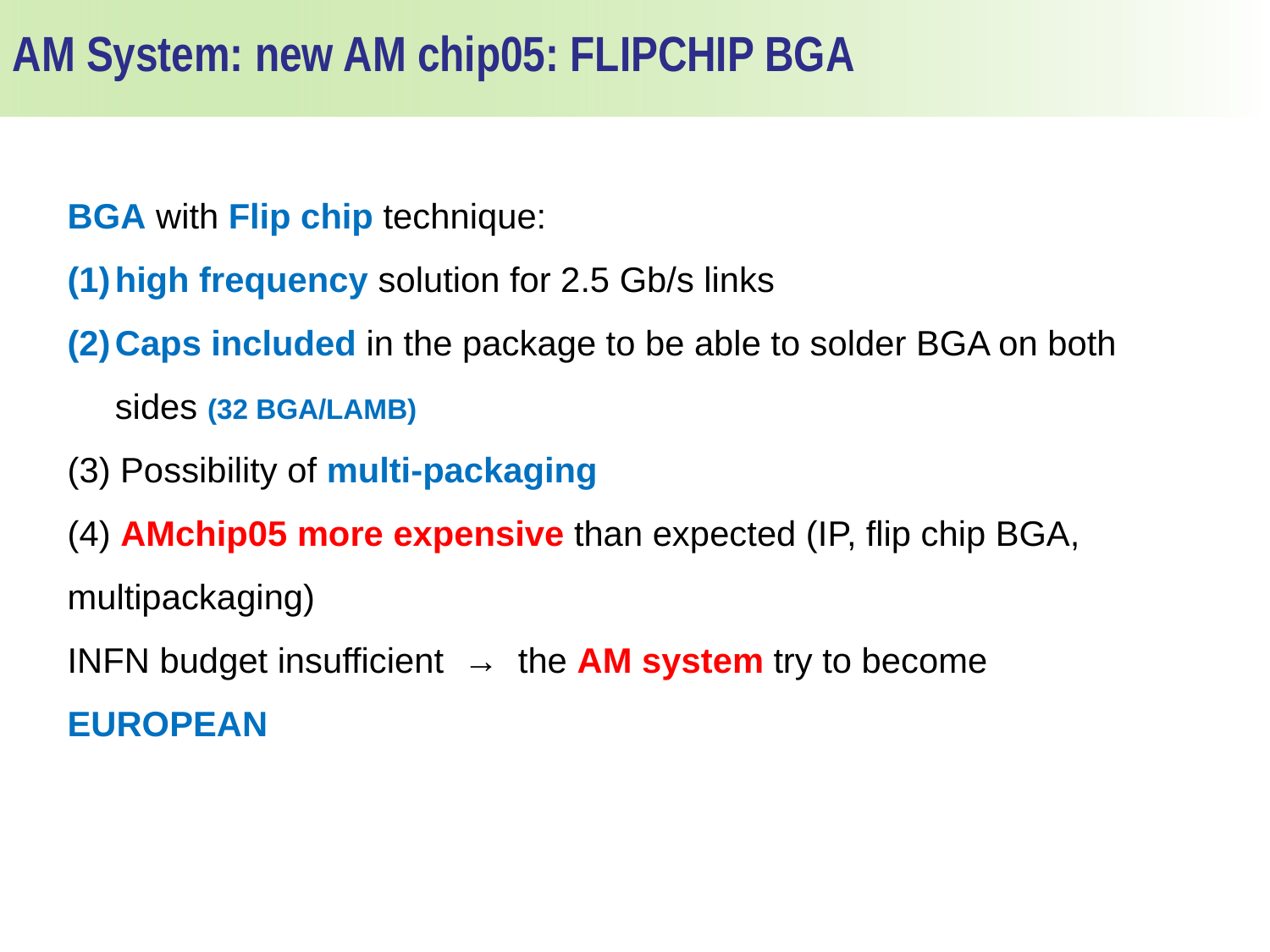

AM System: new AM chip05: FLIPCHIP BGA
BGA with Flip chip technique:
high frequency solution for 2.5 Gb/s links
Caps included in the package to be able to solder BGA on both sides (32 BGA/LAMB)
(3) Possibility of multi-packaging
(4) AMchip05 more expensive than expected (IP, flip chip BGA, multipackaging)
INFN budget insufficient  →  the AM system try to become EUROPEAN